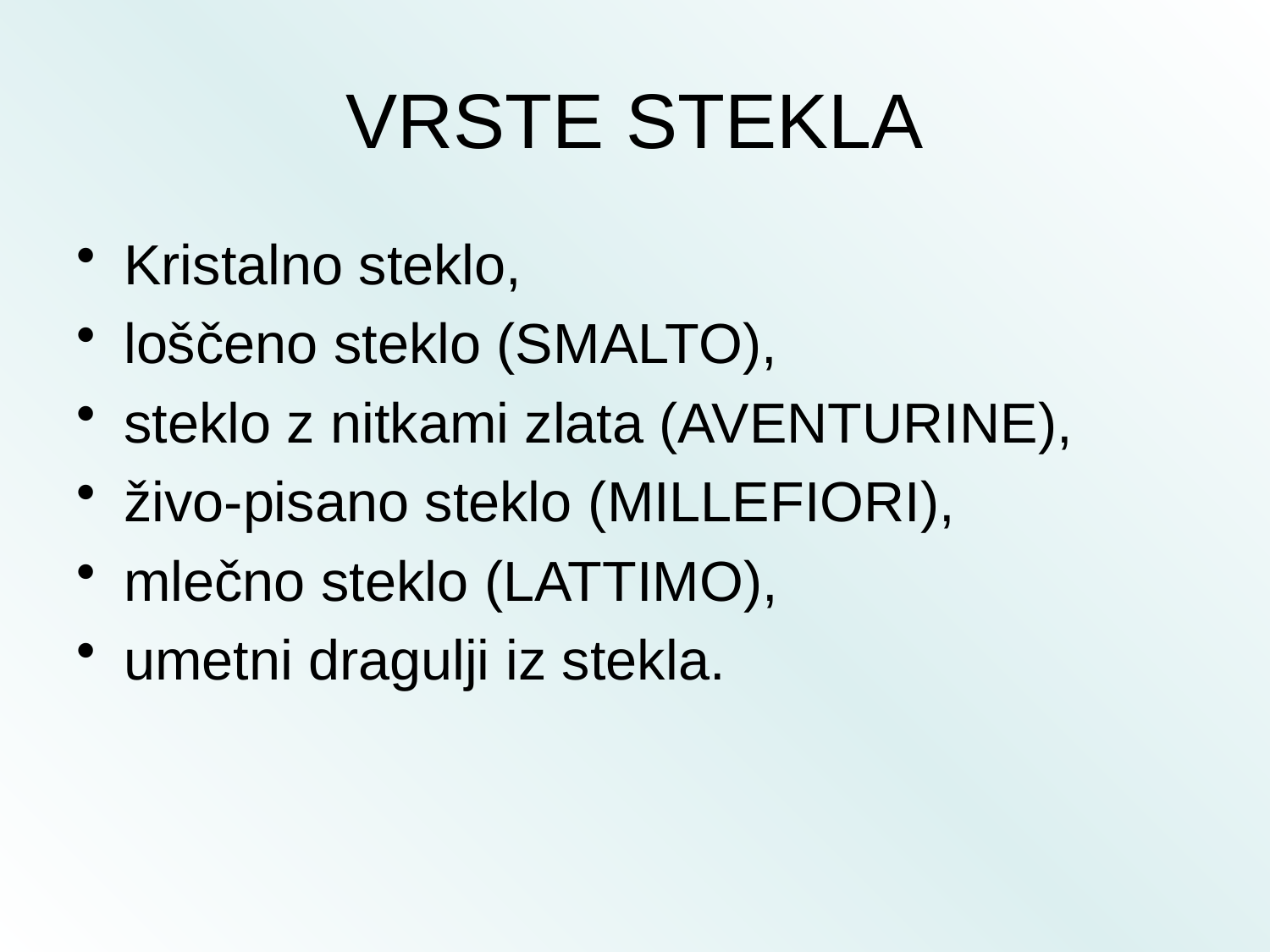

# VRSTE STEKLA
Kristalno steklo,
loščeno steklo (SMALTO),
steklo z nitkami zlata (AVENTURINE),
živo-pisano steklo (MILLEFIORI),
mlečno steklo (LATTIMO),
umetni dragulji iz stekla.